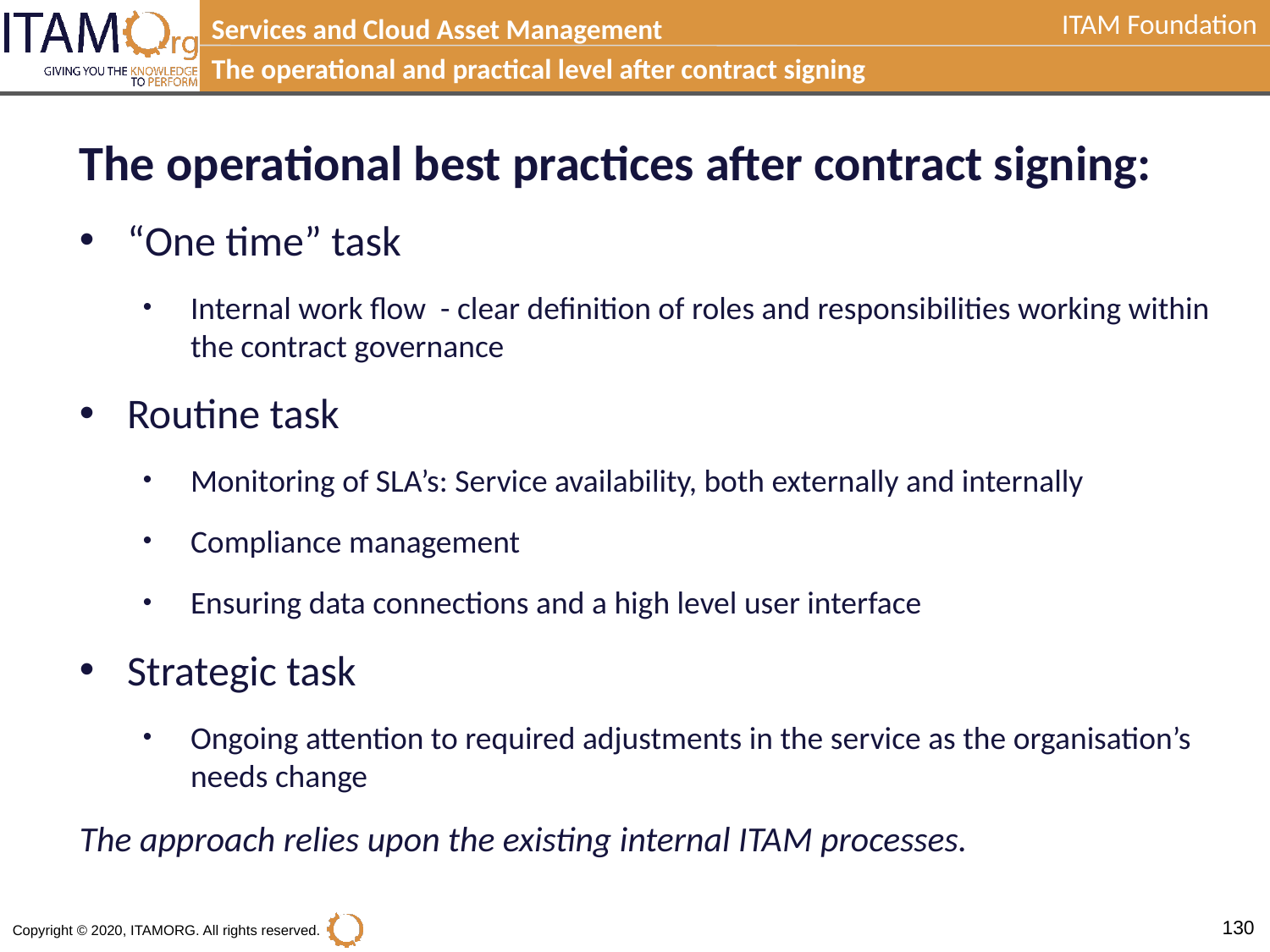

Services and Cloud Asset Management

The operational and practical level after contract signing
The operational best practices after contract signing:
“One time” task
Internal work flow  - clear definition of roles and responsibilities working within the contract governance
Routine task
Monitoring of SLA’s: Service availability, both externally and internally
Compliance management
Ensuring data connections and a high level user interface
Strategic task
Ongoing attention to required adjustments in the service as the organisation’s needs change
The approach relies upon the existing internal ITAM processes.